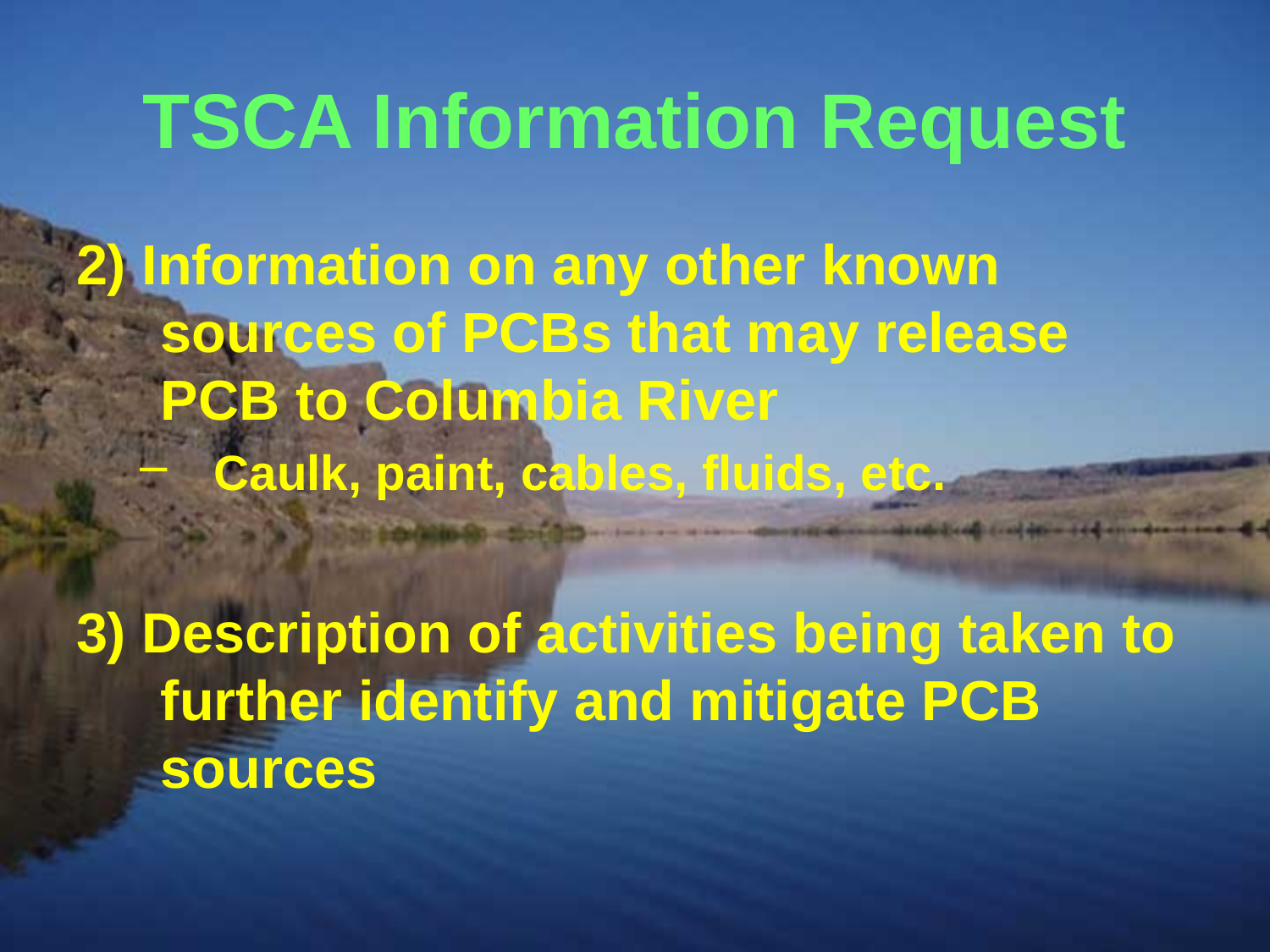

# TSCA Information Request
2) Information on any other known sources of PCBs that may release PCB to Columbia River
Caulk, paint, cables, fluids, etc.

3) Description of activities being taken to further identify and mitigate PCB sources